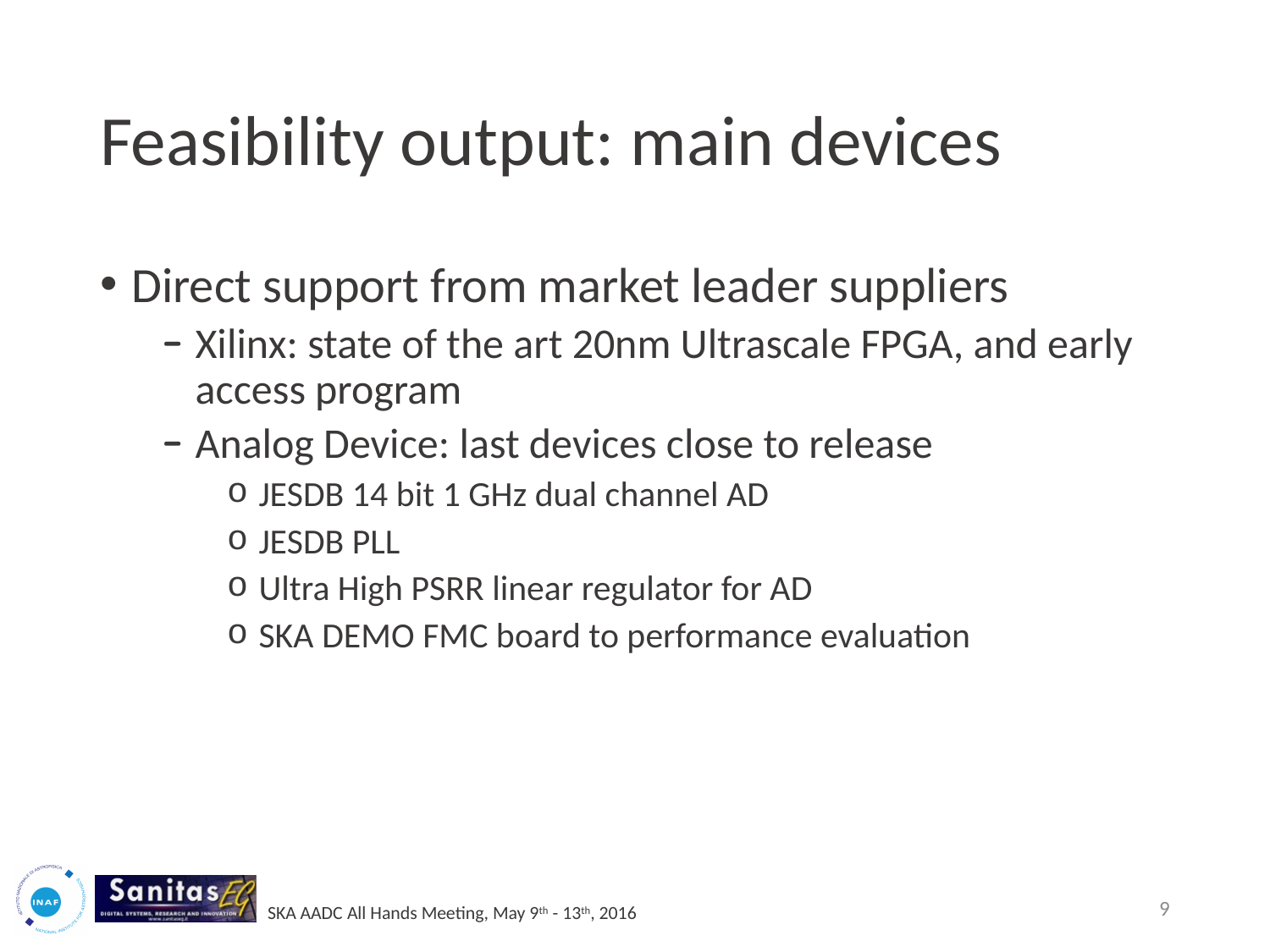

# Feasibility output: main devices
Direct support from market leader suppliers
Xilinx: state of the art 20nm Ultrascale FPGA, and early access program
Analog Device: last devices close to release
JESDB 14 bit 1 GHz dual channel AD
JESDB PLL
Ultra High PSRR linear regulator for AD
SKA DEMO FMC board to performance evaluation

9